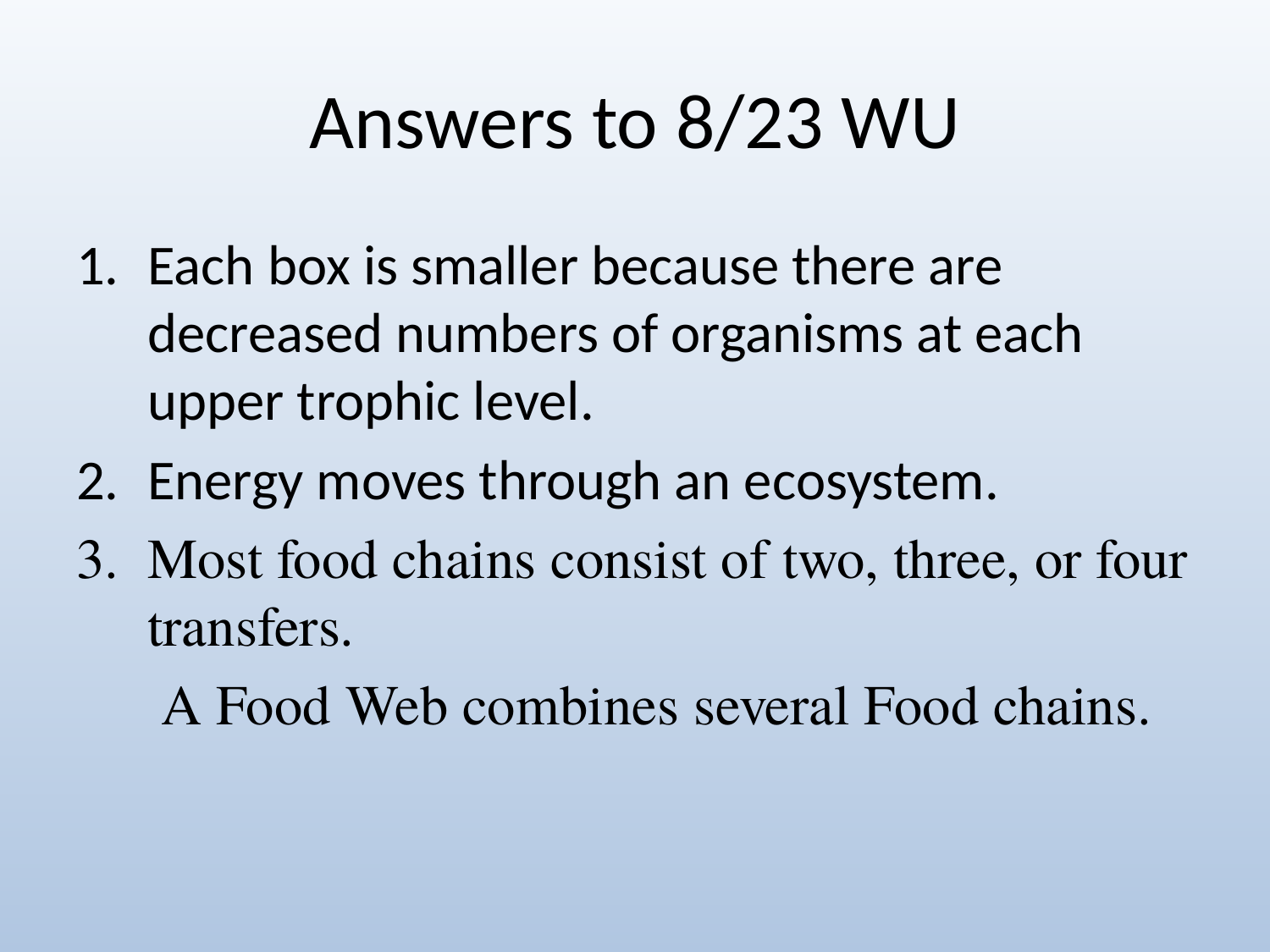

# Answers to 8/23 WU
Each box is smaller because there are decreased numbers of organisms at each upper trophic level.
Energy moves through an ecosystem.
Most food chains consist of two, three, or four transfers.
      A Food Web combines several Food chains.